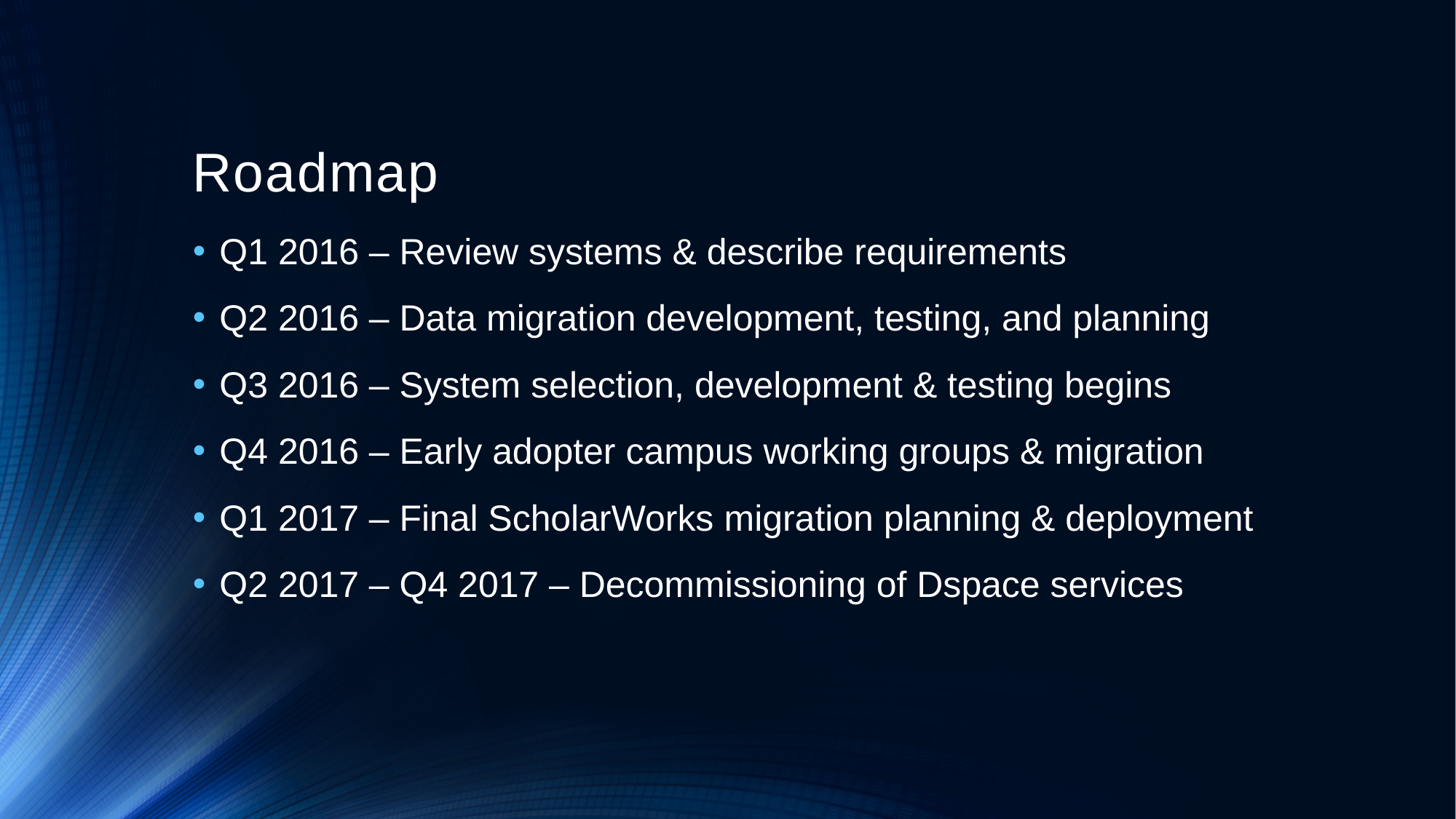

# Roadmap
Q1 2016 – Review systems & describe requirements
Q2 2016 – Data migration development, testing, and planning
Q3 2016 – System selection, development & testing begins
Q4 2016 – Early adopter campus working groups & migration
Q1 2017 – Final ScholarWorks migration planning & deployment
Q2 2017 – Q4 2017 – Decommissioning of Dspace services